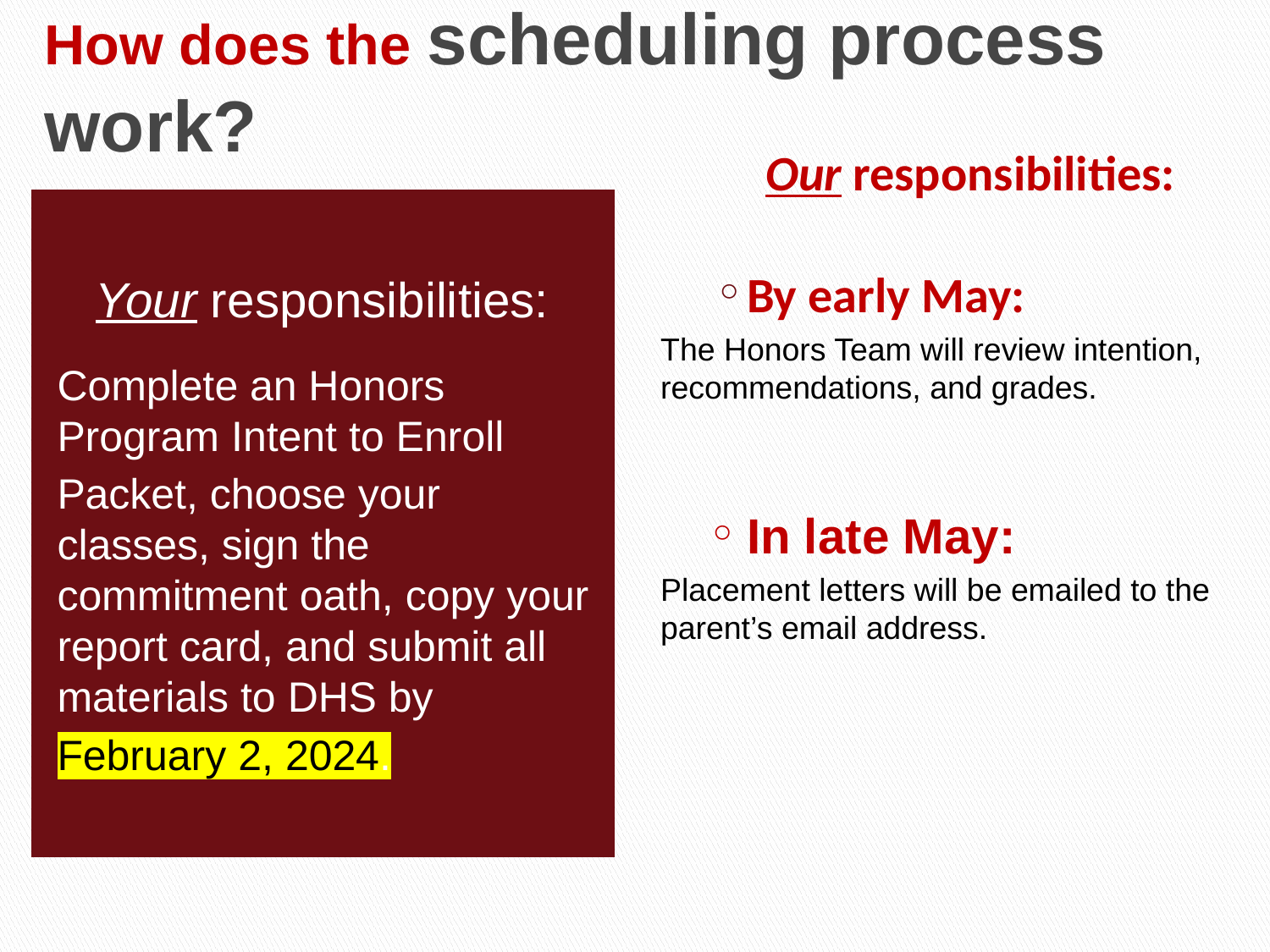

# How does the scheduling process work?

        Our responsibilities:

By early May:
The Honors Team will review intention, recommendations, and grades.

In late May:
Placement letters will be emailed to the parent’s email address.

Your responsibilities:

Complete an Honors Program Intent to Enroll
Packet, choose your classes, sign the commitment oath, copy your report card, and submit all materials to DHS by
February 2, 2024.